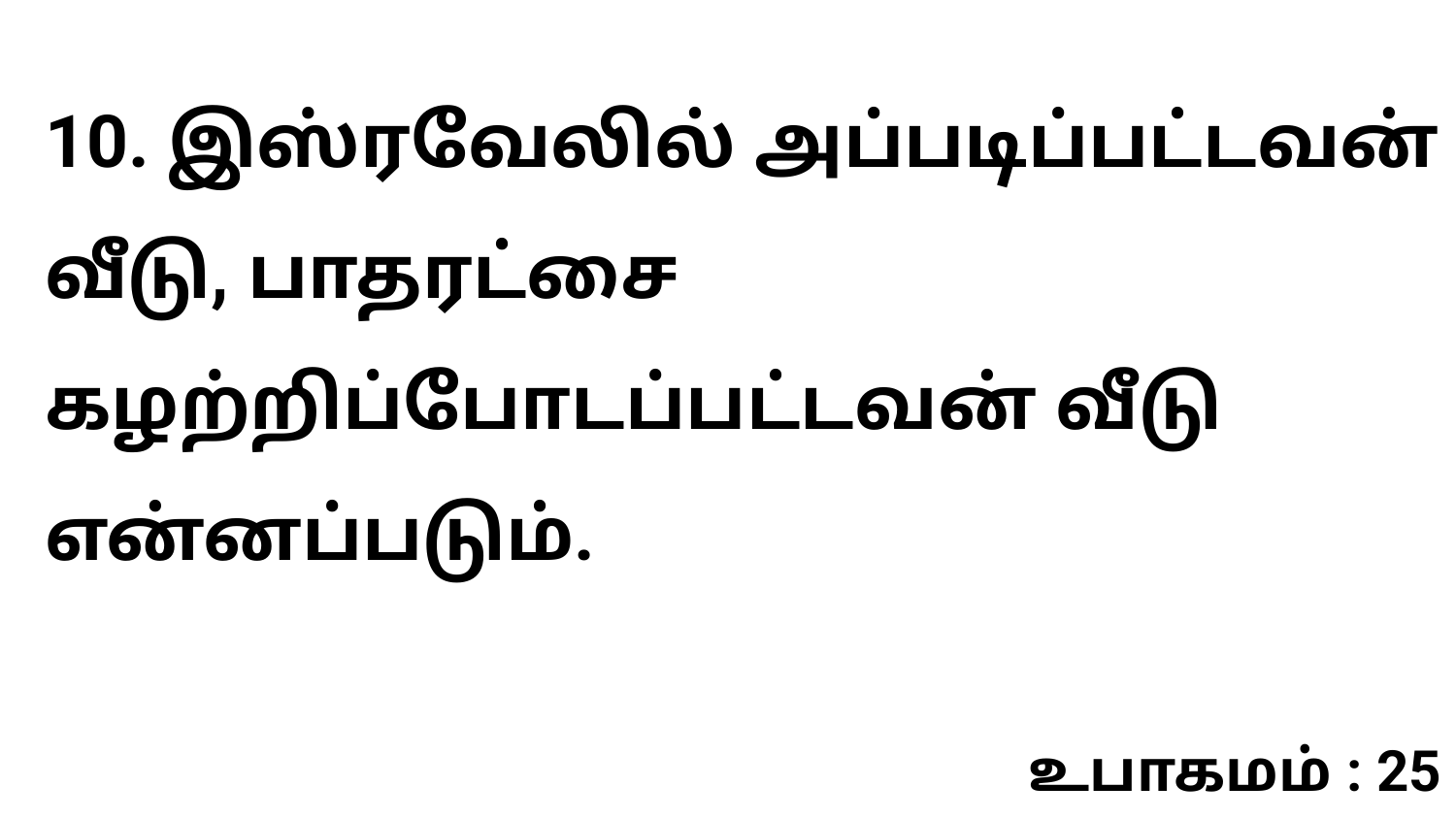

10. இஸ்ரவேலில் அப்படிப்பட்டவன் வீடு, பாதரட்சை கழற்றிப்போடப்பட்டவன் வீடு என்னப்படும்.
உபாகமம் : 25